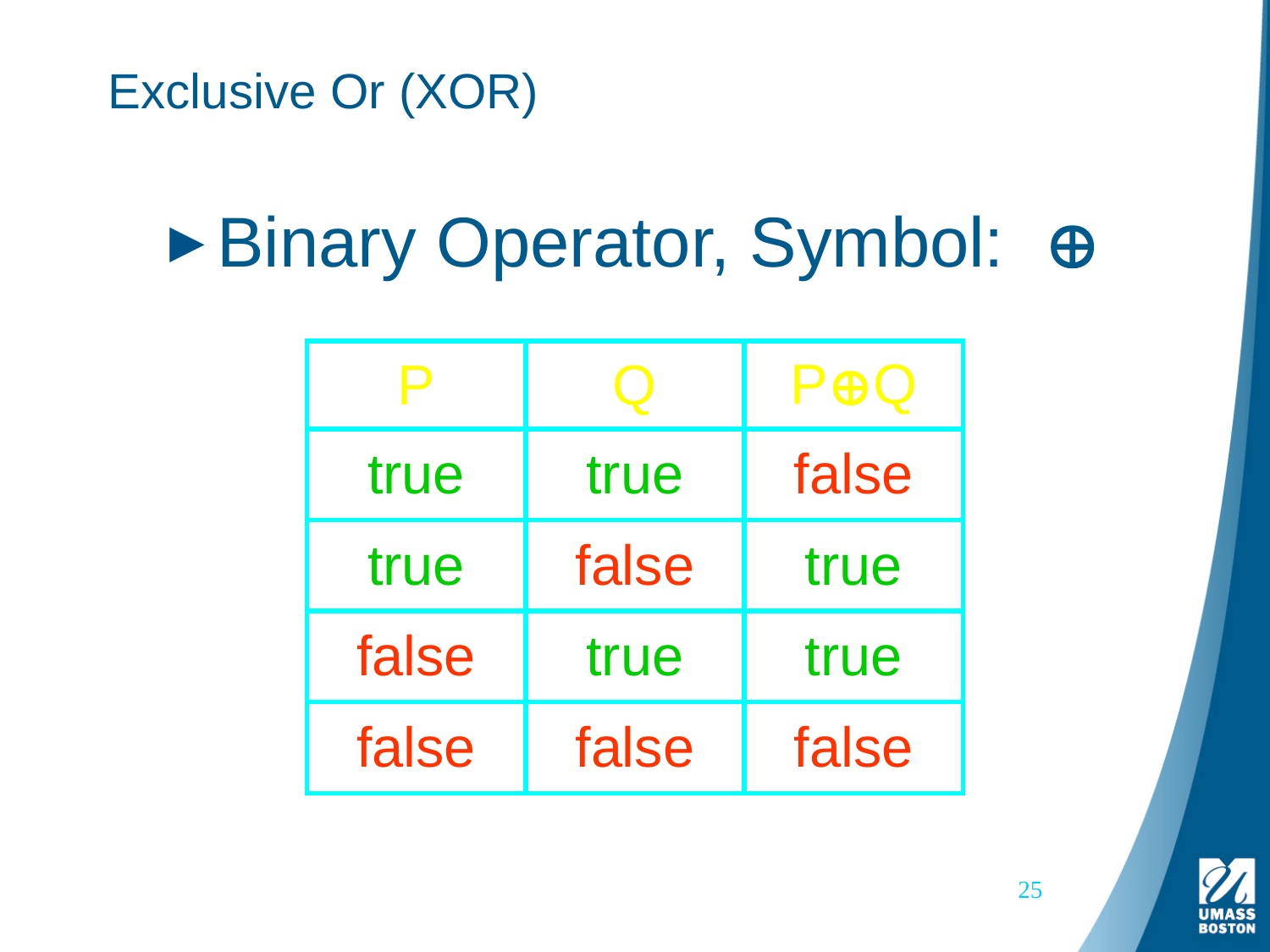

# Exclusive Or (XOR)
Binary Operator, Symbol:  ⊕
| P | Q | P⊕Q |
| --- | --- | --- |
| true | true | false |
| true | false | true |
| false | true | true |
| false | false | false |
25